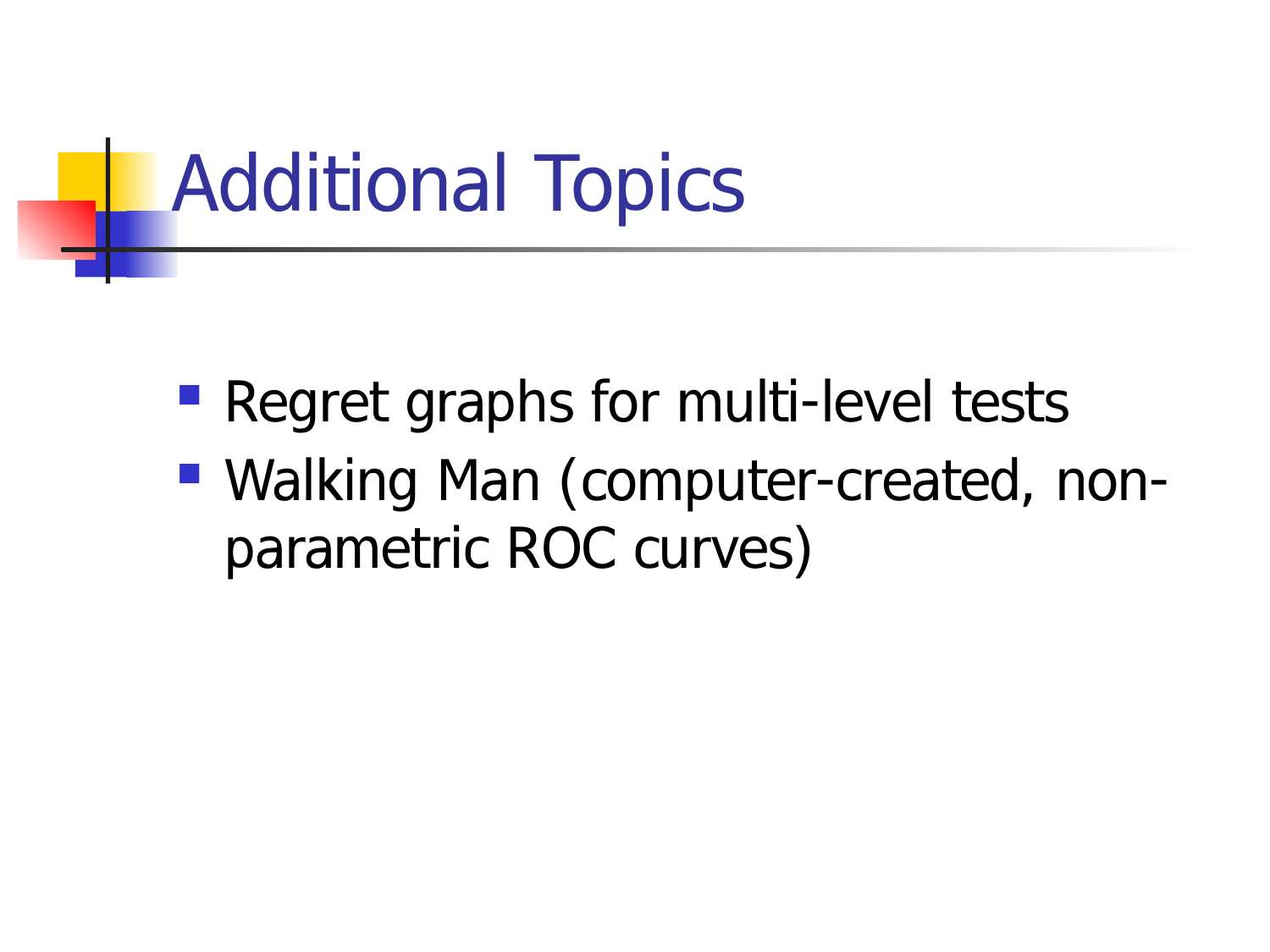

# Additional Topics

Regret graphs for multi-level tests
Walking Man (computer-created, non-parametric ROC curves)